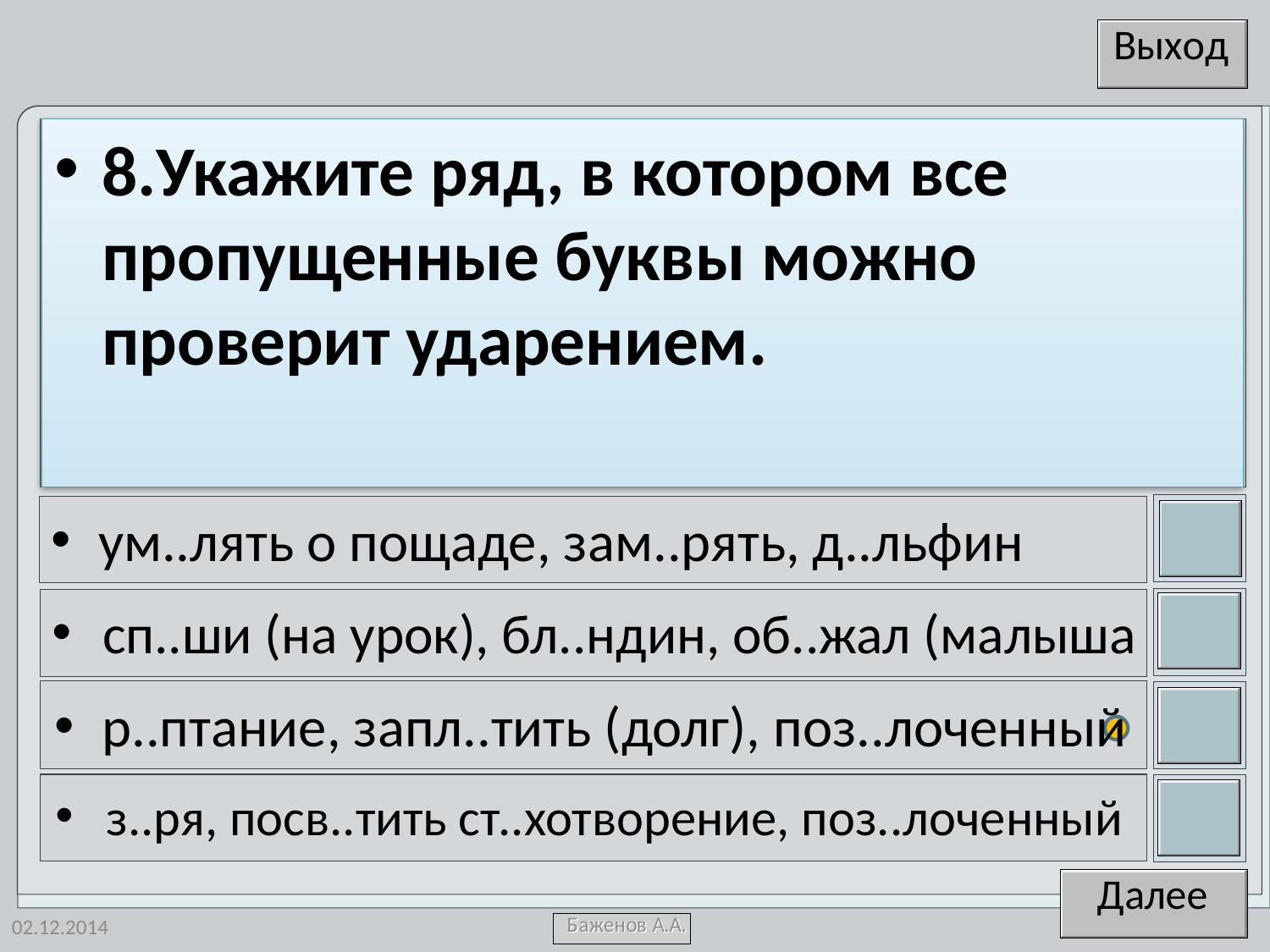

8.Укажите ряд, в котором все пропущенные буквы можно проверит ударением.

ум..лять о пощаде, зам..рять, д..льфин
сп..ши (на урок), бл..ндин, об..жал (малыша
р..птание, запл..тить (долг), поз..лоченный
з..ря, посв..тить ст..хотворение, поз..лоченный
02.12.2014